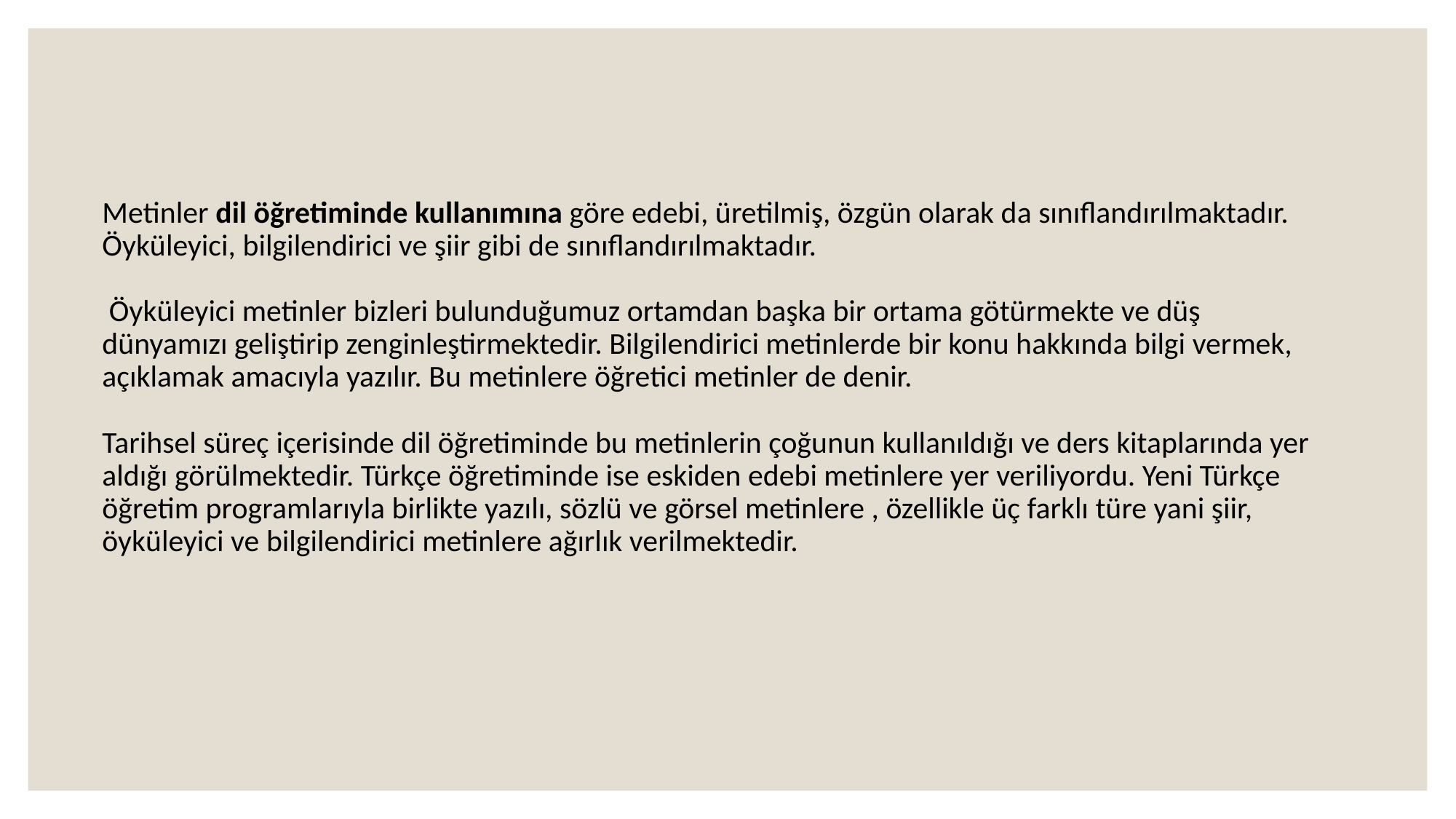

# Metinler dil öğretiminde kullanımına göre edebi, üretilmiş, özgün olarak da sınıflandırılmaktadır. Öyküleyici, bilgilendirici ve şiir gibi de sınıflandırılmaktadır. Öyküleyici metinler bizleri bulunduğumuz ortamdan başka bir ortama götürmekte ve düş dünyamızı geliştirip zenginleştirmektedir. Bilgilendirici metinlerde bir konu hakkında bilgi vermek, açıklamak amacıyla yazılır. Bu metinlere öğretici metinler de denir. Tarihsel süreç içerisinde dil öğretiminde bu metinlerin çoğunun kullanıldığı ve ders kitaplarında yer aldığı görülmektedir. Türkçe öğretiminde ise eskiden edebi metinlere yer veriliyordu. Yeni Türkçe öğretim programlarıyla birlikte yazılı, sözlü ve görsel metinlere , özellikle üç farklı türe yani şiir,  öyküleyici ve bilgilendirici metinlere ağırlık verilmektedir.